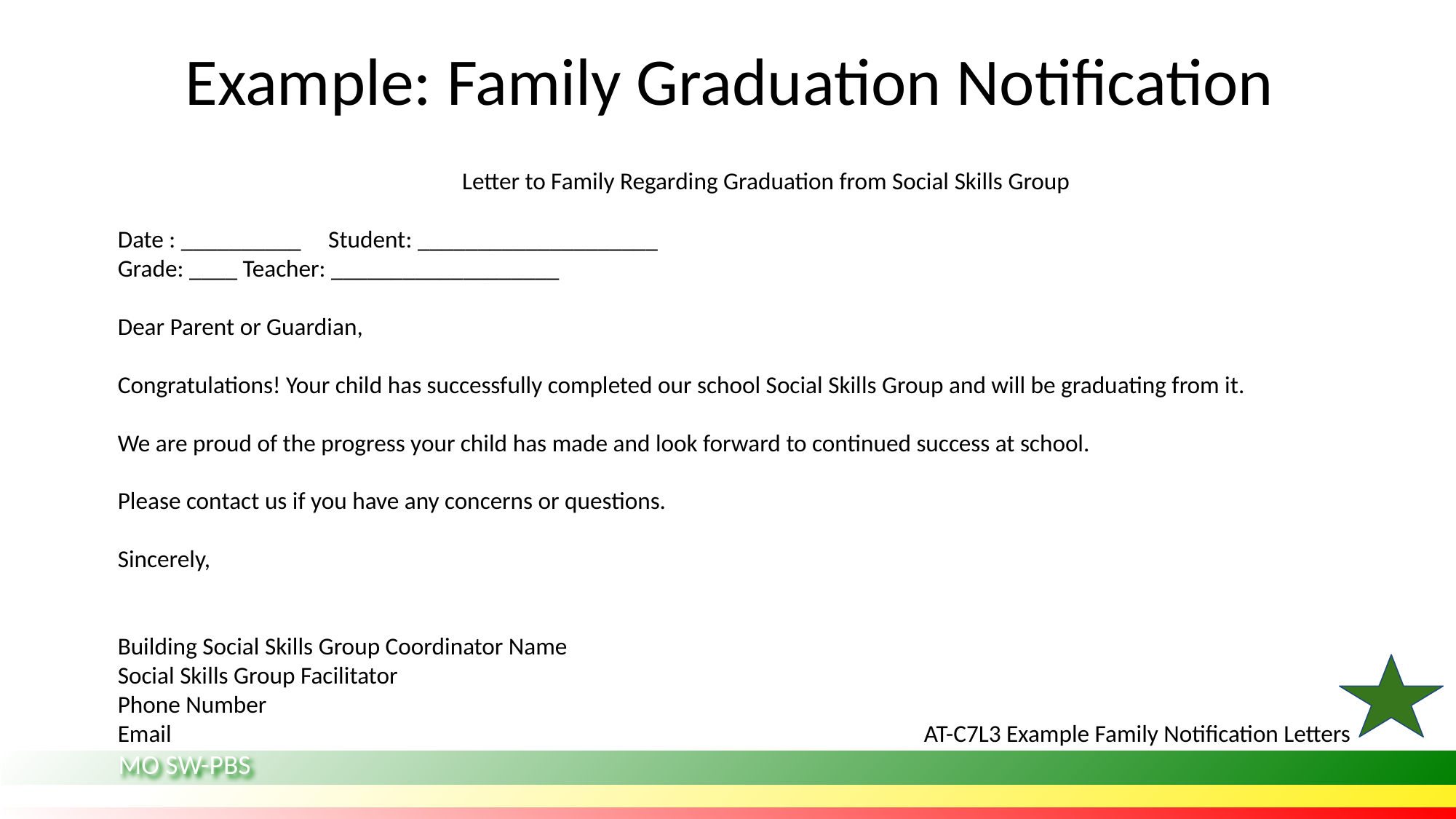

# Example: Family Graduation Notification
Letter to Family Regarding Graduation from Social Skills Group

Date : __________     Student: ____________________
Grade: ____ Teacher: ___________________

Dear Parent or Guardian,

Congratulations! Your child has successfully completed our school Social Skills Group and will be graduating from it.

We are proud of the progress your child has made and look forward to continued success at school.

Please contact us if you have any concerns or questions.

Sincerely,

Building Social Skills Group Coordinator Name
Social Skills Group Facilitator
Phone Number
Email                                                                                                                                          AT-C7L3 Example Family Notification Letters